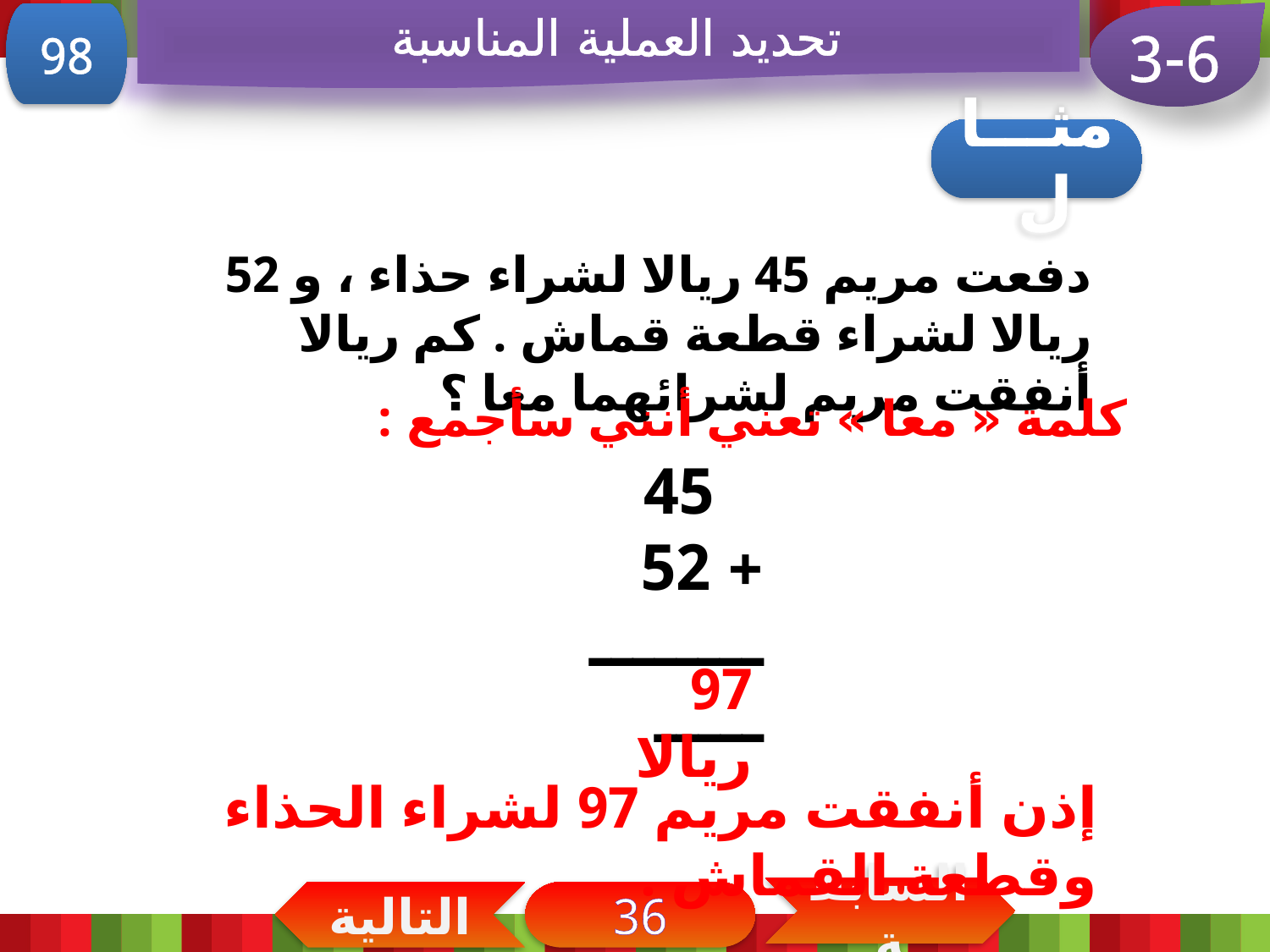

تحديد العملية المناسبة
98
3-6
مثـــال
دفعت مريم 45 ريالا لشراء حذاء ، و 52 ريالا لشراء قطعة قماش . كم ريالا أنفقت مريم لشرائهما معا ؟
 كلمة « معا » تعني أنني سأجمع :
   45
+ 52
ـــــــــــــ
97 ريالا
إذن أنفقت مريم 97 لشراء الحذاء وقطعة القماش .

السابقة

التالية

36